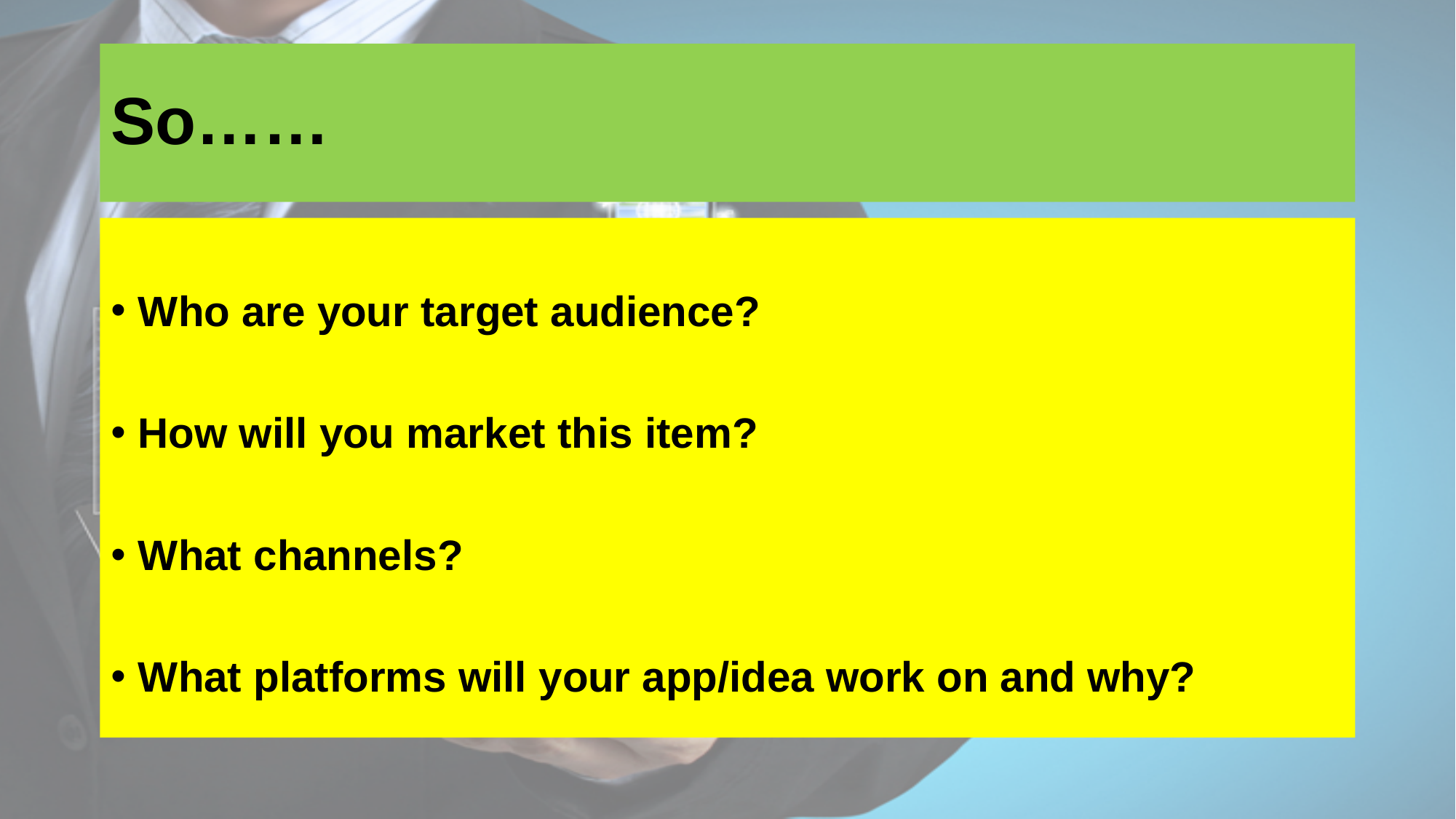

# So……

Who are your target audience?

How will you market this item?

What channels?

What platforms will your app/idea work on and why?